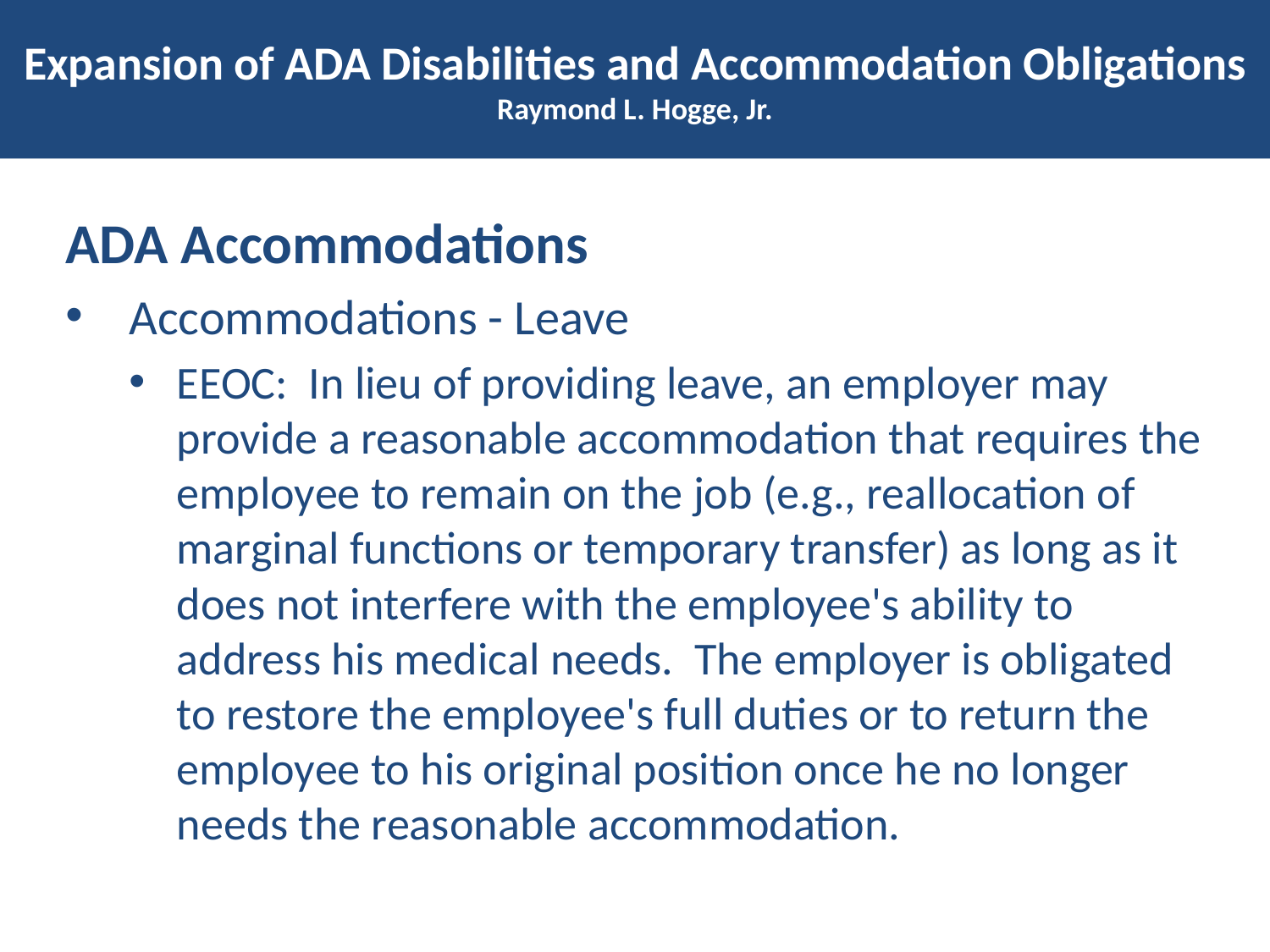

# Expansion of ADA Disabilities and Accommodation Obligations Raymond L. Hogge, Jr.
ADA Accommodations
Accommodations - Leave
EEOC:  In lieu of providing leave, an employer may provide a reasonable accommodation that requires the employee to remain on the job (e.g., reallocation of marginal functions or temporary transfer) as long as it does not interfere with the employee's ability to address his medical needs.  The employer is obligated to restore the employee's full duties or to return the employee to his original position once he no longer needs the reasonable accommodation.